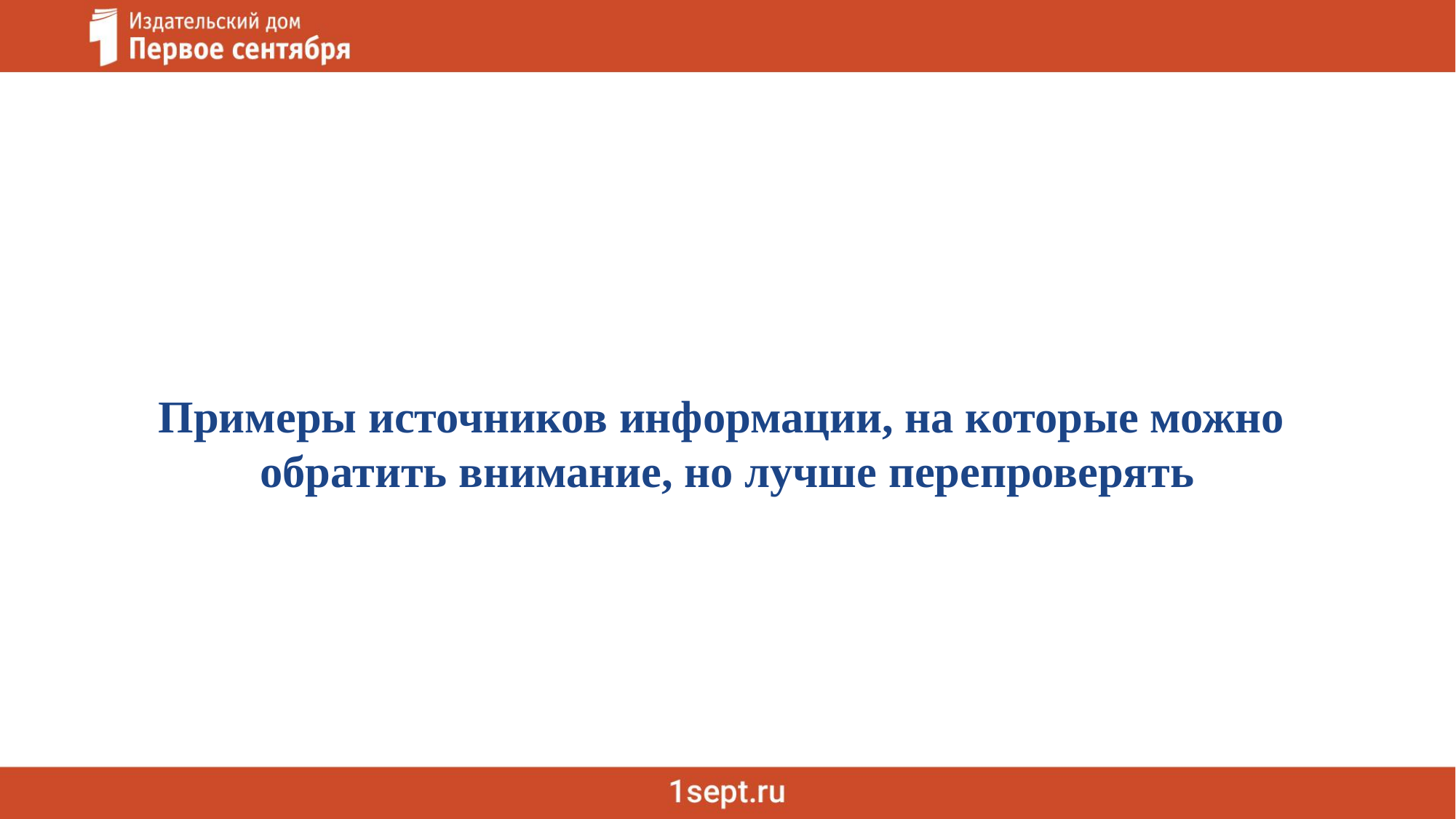

Примеры источников информации, на которые можно
обратить внимание, но лучше перепроверять